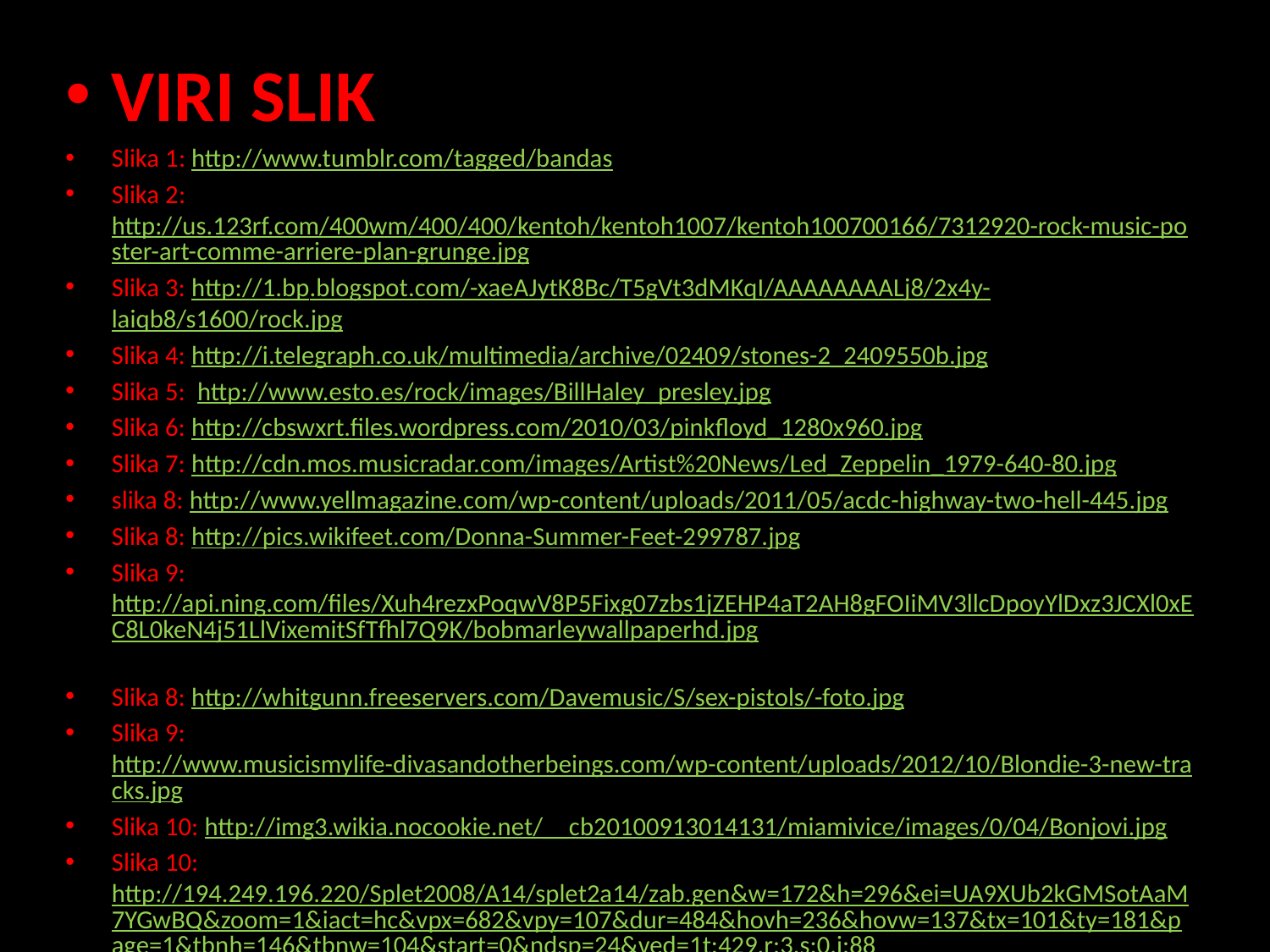

VIRI SLIK
Slika 1: http://www.tumblr.com/tagged/bandas
Slika 2: http://us.123rf.com/400wm/400/400/kentoh/kentoh1007/kentoh100700166/7312920-rock-music-poster-art-comme-arriere-plan-grunge.jpg
Slika 3: http://1.bp.blogspot.com/-xaeAJytK8Bc/T5gVt3dMKqI/AAAAAAAALj8/2x4y-laiqb8/s1600/rock.jpg
Slika 4: http://i.telegraph.co.uk/multimedia/archive/02409/stones-2_2409550b.jpg
Slika 5:  http://www.esto.es/rock/images/BillHaley_presley.jpg
Slika 6: http://cbswxrt.files.wordpress.com/2010/03/pinkfloyd_1280x960.jpg
Slika 7: http://cdn.mos.musicradar.com/images/Artist%20News/Led_Zeppelin_1979-640-80.jpg
slika 8: http://www.yellmagazine.com/wp-content/uploads/2011/05/acdc-highway-two-hell-445.jpg
Slika 8: http://pics.wikifeet.com/Donna-Summer-Feet-299787.jpg
Slika 9: http://api.ning.com/files/Xuh4rezxPoqwV8P5Fixg07zbs1jZEHP4aT2AH8gFOIiMV3llcDpoyYlDxz3JCXl0xEC8L0keN4j51LlVixemitSfTfhl7Q9K/bobmarleywallpaperhd.jpg
Slika 8: http://whitgunn.freeservers.com/Davemusic/S/sex-pistols/-foto.jpg
Slika 9: http://www.musicismylife-divasandotherbeings.com/wp-content/uploads/2012/10/Blondie-3-new-tracks.jpg
Slika 10: http://img3.wikia.nocookie.net/__cb20100913014131/miamivice/images/0/04/Bonjovi.jpg
Slika 10: http://194.249.196.220/Splet2008/A14/splet2a14/zab.gen&w=172&h=296&ei=UA9XUb2kGMSotAaM7YGwBQ&zoom=1&iact=hc&vpx=682&vpy=107&dur=484&hovh=236&hovw=137&tx=101&ty=181&page=1&tbnh=146&tbnw=104&start=0&ndsp=24&ved=1t:429,r:3,s:0,i:88
Slika 11: http://beatwolf.com/wp-content/uploads/2011/12/u21.jpg
Slika 12:  http://images1.fanpop.com/images/photos/1200000/Nirvana-kurt-cobain-1285569-1024-768.jpg